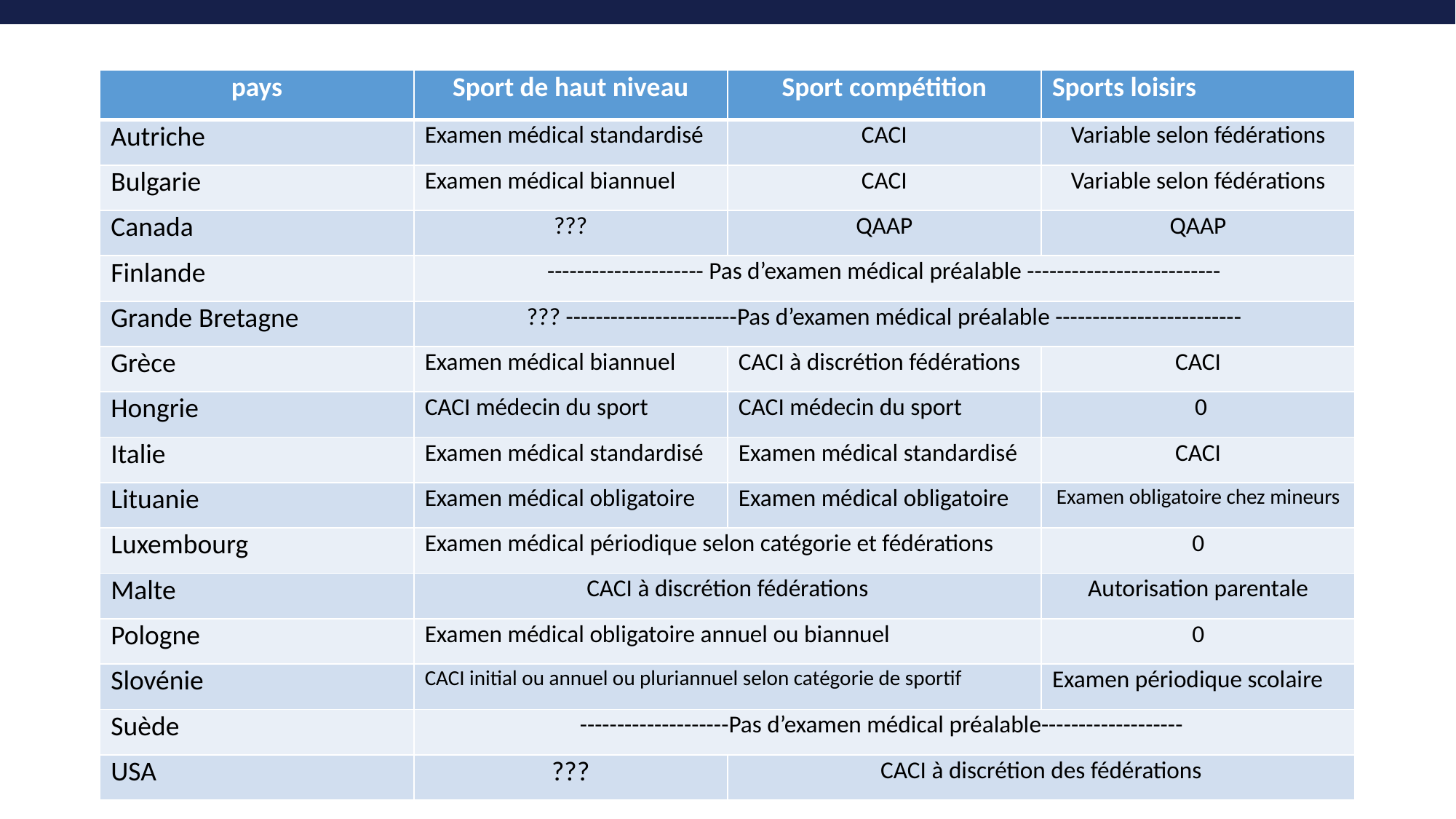

| pays | Sport de haut niveau | Sport compétition | Sports loisirs |
| --- | --- | --- | --- |
| Autriche | Examen médical standardisé | CACI | Variable selon fédérations |
| Bulgarie | Examen médical biannuel | CACI | Variable selon fédérations |
| Canada | ??? | QAAP | QAAP |
| Finlande | --------------------- Pas d’examen médical préalable -------------------------- |  |  |
| Grande Bretagne | ??? -----------------------Pas d’examen médical préalable ------------------------- |  |  |
| Grèce | Examen médical biannuel | CACI à discrétion fédérations | CACI |
| Hongrie | CACI médecin du sport | CACI médecin du sport | 0 |
| Italie | Examen médical standardisé | Examen médical standardisé | CACI |
| Lituanie | Examen médical obligatoire | Examen médical obligatoire | Examen obligatoire chez mineurs |
| Luxembourg | Examen médical périodique selon catégorie et fédérations |  | 0 |
| Malte | CACI à discrétion fédérations |  | Autorisation parentale |
| Pologne | Examen médical obligatoire annuel ou biannuel |  | 0 |
| Slovénie | CACI initial ou annuel ou pluriannuel selon catégorie de sportif |  | Examen périodique scolaire |
| Suède | --------------------Pas d’examen médical préalable------------------- |  |  |
| USA | ??? | CACI à discrétion des fédérations |  |